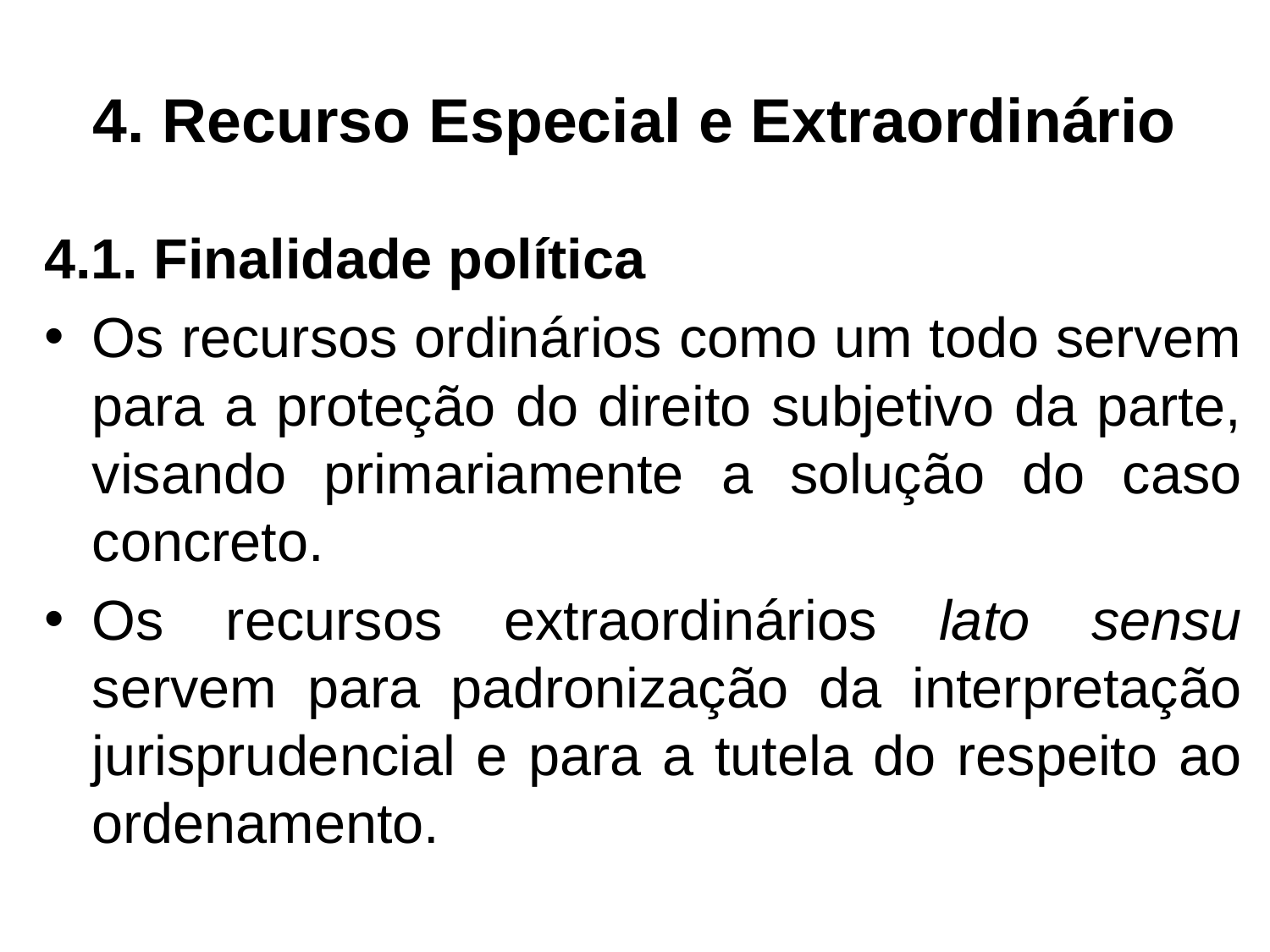

# 4. Recurso Especial e Extraordinário
4.1. Finalidade política
Os recursos ordinários como um todo servem para a proteção do direito subjetivo da parte, visando primariamente a solução do caso concreto.
Os recursos extraordinários lato sensu servem para padronização da interpretação jurisprudencial e para a tutela do respeito ao ordenamento.